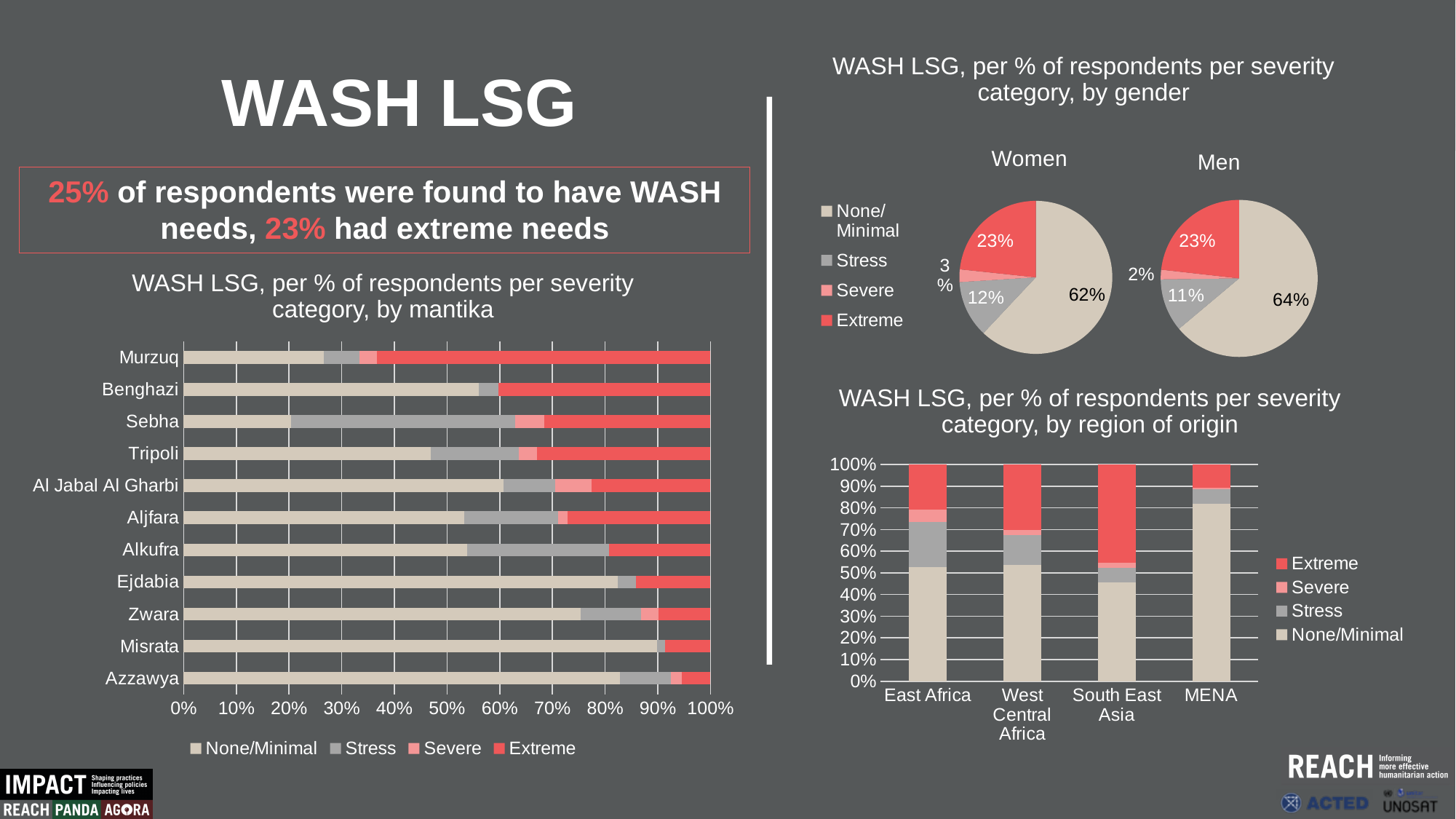

WASH LSG, per % of respondents per severity category, by gender
WASH LSG

### Chart:

| Category | Women |
|---|---|
| None/Minimal | 0.62 |
| Stress | 0.12 |
| Severe | 0.02666666666666667 |
| Extreme | 0.23333333333333334 |

### Chart:

| Category | Men |
|---|---|
| 1 | 0.638994668697639 |
| 2 | 0.10891089108910891 |
| 3 | 0.019801980198019802 |
| 4 | 0.2322924600152323 |
25% of respondents were found to have WASH needs, 23% had extreme needs
WASH LSG, per % of respondents per severity category, by mantika

### Chart

| Category | None/Minimal | Stress | Severe | Extreme |
|---|---|---|---|---|
| Azzawya | 0.8287671232876712 | 0.0958904109589041 | 0.02054794520547945 | 0.0547945205479452 |
| Misrata | 0.898989898989899 | 0.015151515151515152 | 0.0 | 0.08585858585858586 |
| Zwara | 0.7540983606557377 | 0.11475409836065574 | 0.03278688524590164 | 0.09836065573770492 |
| Ejdabia | 0.8237885462555066 | 0.03524229074889868 | 0.0 | 0.14096916299559473 |
| Alkufra | 0.5384615384615384 | 0.2692307692307692 | 0.0 | 0.19230769230769232 |
| Aljfara | 0.5327102803738317 | 0.17757009345794392 | 0.018691588785046728 | 0.27102803738317754 |
| Al Jabal Al Gharbi | 0.6078431372549019 | 0.09803921568627451 | 0.06862745098039216 | 0.22549019607843138 |
| Tripoli | 0.468944099378882 | 0.16770186335403728 | 0.034161490683229816 | 0.32919254658385094 |
| Sebha | 0.2037037037037037 | 0.42592592592592593 | 0.05555555555555555 | 0.3148148148148148 |
| Benghazi | 0.5597014925373134 | 0.03731343283582089 | 0.0 | 0.40298507462686567 |
| Murzuq | 0.26666666666666666 | 0.06666666666666667 | 0.03333333333333333 | 0.6333333333333333 |
WASH LSG, per % of respondents per severity category, by region of origin

### Chart

| Category | None/Minimal | Stress | Severe | Extreme |
|---|---|---|---|---|
| East Africa | 0.5274725274725275 | 0.2087912087912088 | 0.054945054945054944 | 0.2087912087912088 |
| West Central Africa | 0.537940379403794 | 0.13550135501355012 | 0.025745257452574527 | 0.3008130081300813 |
| South East Asia | 0.45454545454545453 | 0.06818181818181818 | 0.022727272727272728 | 0.45454545454545453 |
| MENA | 0.8186813186813187 | 0.06593406593406594 | 0.007326007326007326 | 0.10805860805860806 |